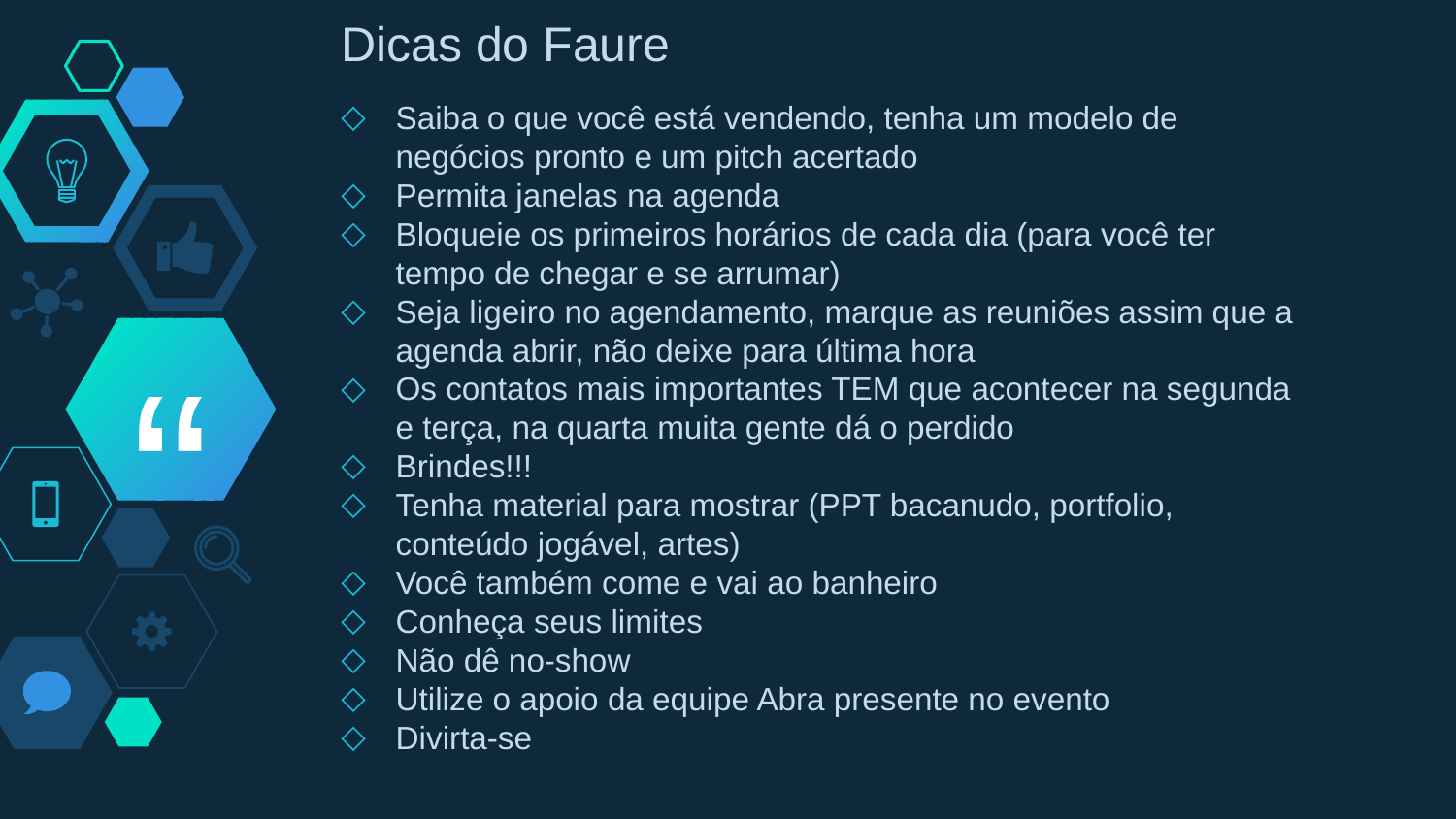

Dicas do Faure
Saiba o que você está vendendo, tenha um modelo de negócios pronto e um pitch acertado
Permita janelas na agenda
Bloqueie os primeiros horários de cada dia (para você ter tempo de chegar e se arrumar)
Seja ligeiro no agendamento, marque as reuniões assim que a agenda abrir, não deixe para última hora
Os contatos mais importantes TEM que acontecer na segunda e terça, na quarta muita gente dá o perdido
Brindes!!!
Tenha material para mostrar (PPT bacanudo, portfolio, conteúdo jogável, artes)
Você também come e vai ao banheiro
Conheça seus limites
Não dê no-show
Utilize o apoio da equipe Abra presente no evento
Divirta-se